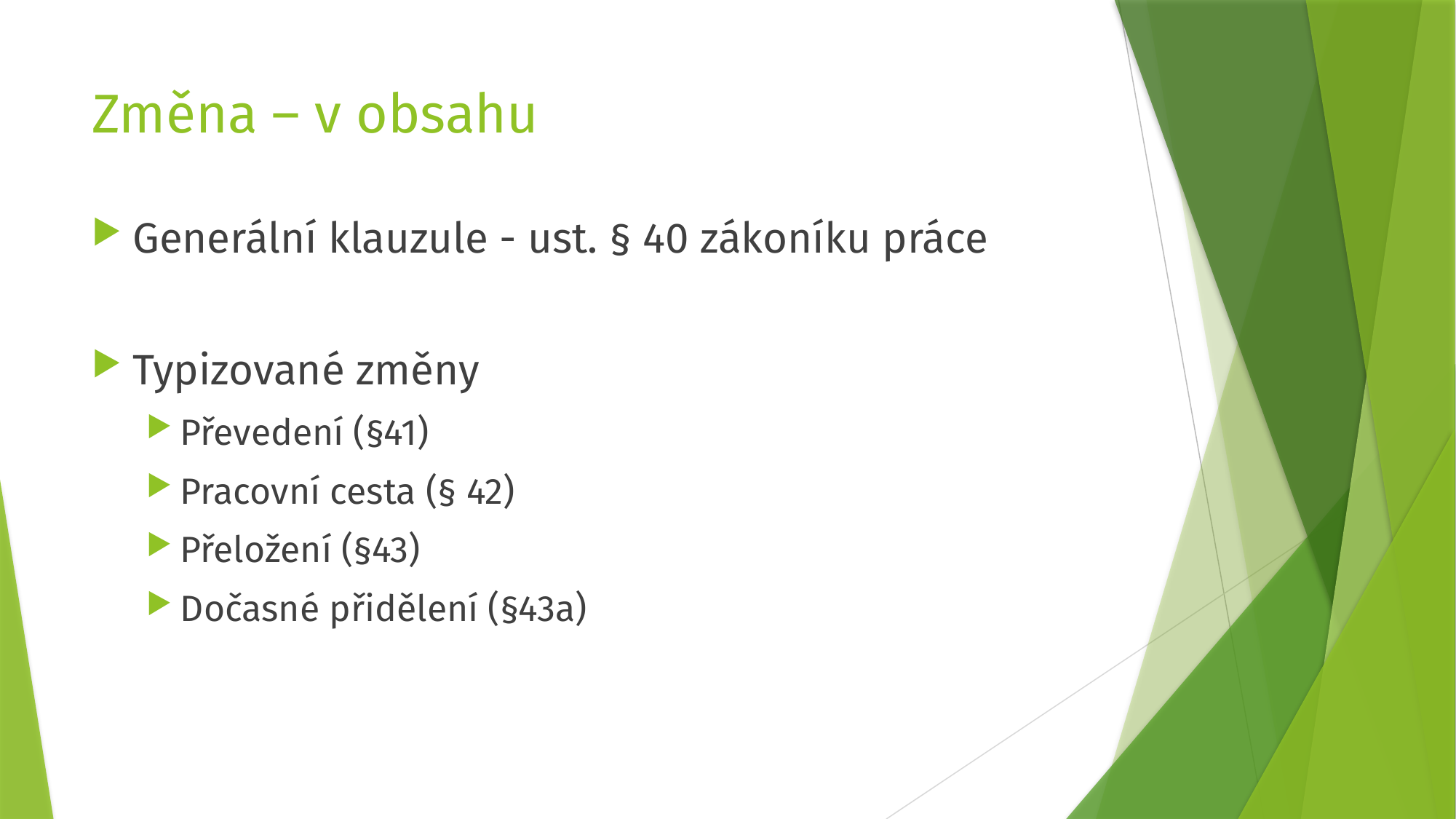

# Změna – v obsahu
Generální klauzule - ust. § 40 zákoníku práce

Typizované změny
Převedení (§41)
Pracovní cesta (§ 42)
Přeložení (§43)
Dočasné přidělení (§43a)